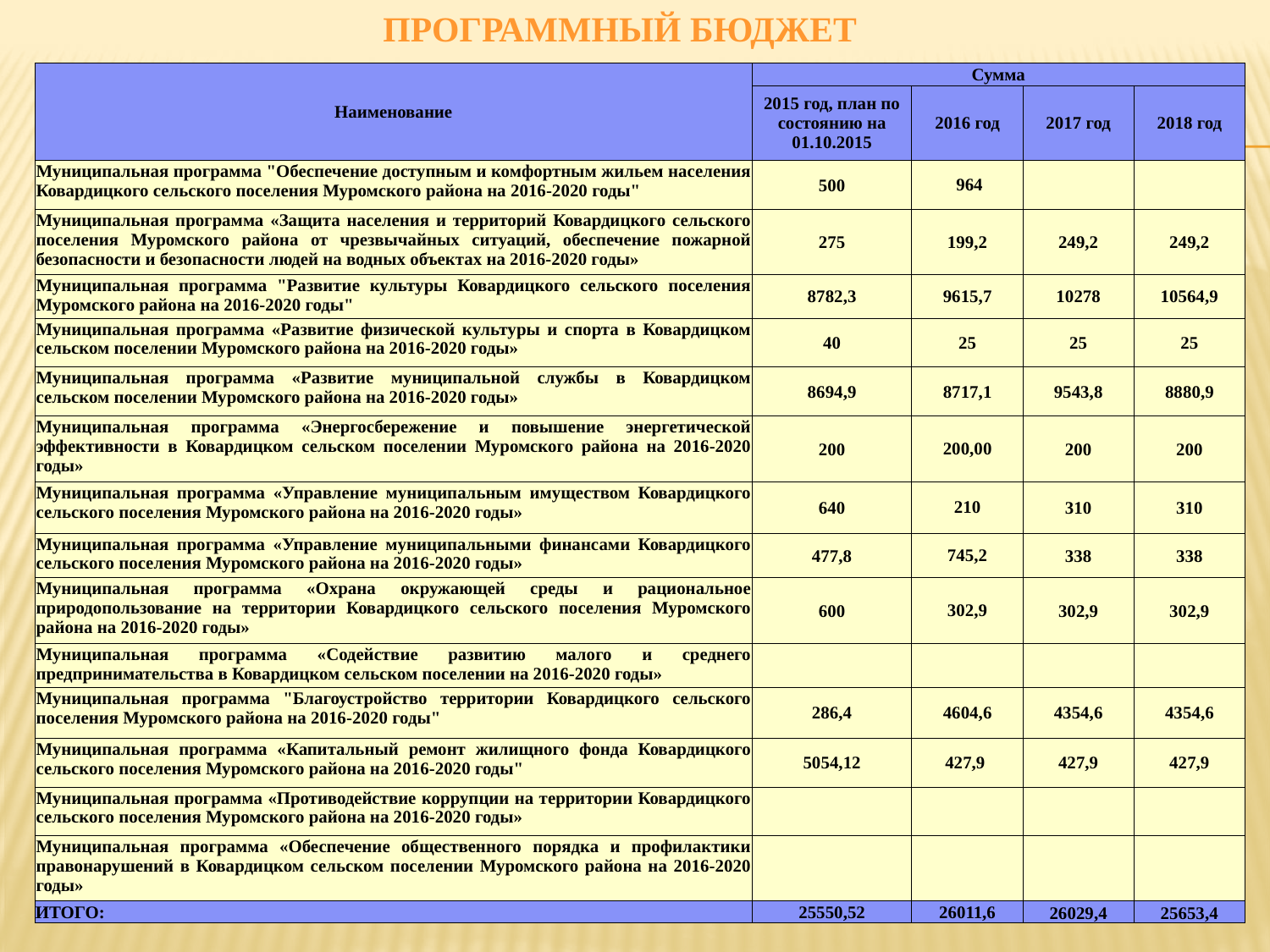

Программный бюджет
| Наименование | Сумма |  |  |  |
| --- | --- | --- | --- | --- |
|  | 2015 год, план по состоянию на 01.10.2015 | 2016 год | 2017 год | 2018 год |
| Муниципальная программа "Обеспечение доступным и комфортным жильем населения Ковардицкого сельского поселения Муромского района на 2016-2020 годы" | 500 | 964 |  |  |
| Муниципальная программа «Защита населения и территорий Ковардицкого сельского поселения Муромского района от чрезвычайных ситуаций, обеспечение пожарной безопасности и безопасности людей на водных объектах на 2016-2020 годы» | 275 | 199,2 | 249,2 | 249,2 |
| Муниципальная программа "Развитие культуры Ковардицкого сельского поселения Муромского района на 2016-2020 годы" | 8782,3 | 9615,7 | 10278 | 10564,9 |
| Муниципальная программа «Развитие физической культуры и спорта в Ковардицком сельском поселении Муромского района на 2016-2020 годы» | 40 | 25 | 25 | 25 |
| Муниципальная программа «Развитие муниципальной службы в Ковардицком сельском поселении Муромского района на 2016-2020 годы» | 8694,9 | 8717,1 | 9543,8 | 8880,9 |
| Муниципальная программа «Энергосбережение и повышение энергетической эффективности в Ковардицком сельском поселении Муромского района на 2016-2020 годы» | 200 | 200,00 | 200 | 200 |
| Муниципальная программа «Управление муниципальным имуществом Ковардицкого сельского поселения Муромского района на 2016-2020 годы» | 640 | 210 | 310 | 310 |
| Муниципальная программа «Управление муниципальными финансами Ковардицкого сельского поселения Муромского района на 2016-2020 годы» | 477,8 | 745,2 | 338 | 338 |
| Муниципальная программа «Охрана окружающей среды и рациональное природопользование на территории Ковардицкого сельского поселения Муромского района на 2016-2020 годы» | 600 | 302,9 | 302,9 | 302,9 |
| Муниципальная программа «Содействие развитию малого и среднего предпринимательства в Ковардицком сельском поселении на 2016-2020 годы» |  |  |  |  |
| Муниципальная программа "Благоустройство территории Ковардицкого сельского поселения Муромского района на 2016-2020 годы" | 286,4 | 4604,6 | 4354,6 | 4354,6 |
| Муниципальная программа «Капитальный ремонт жилищного фонда Ковардицкого сельского поселения Муромского района на 2016-2020 годы" | 5054,12 | 427,9 | 427,9 | 427,9 |
| Муниципальная программа «Противодействие коррупции на территории Ковардицкого сельского поселения Муромского района на 2016-2020 годы» |  |  |  |  |
| Муниципальная программа «Обеспечение общественного порядка и профилактики правонарушений в Ковардицком сельском поселении Муромского района на 2016-2020 годы» |  |  |  |  |
| ИТОГО: | 25550,52 | 26011,6 | 26029,4 | 25653,4 |